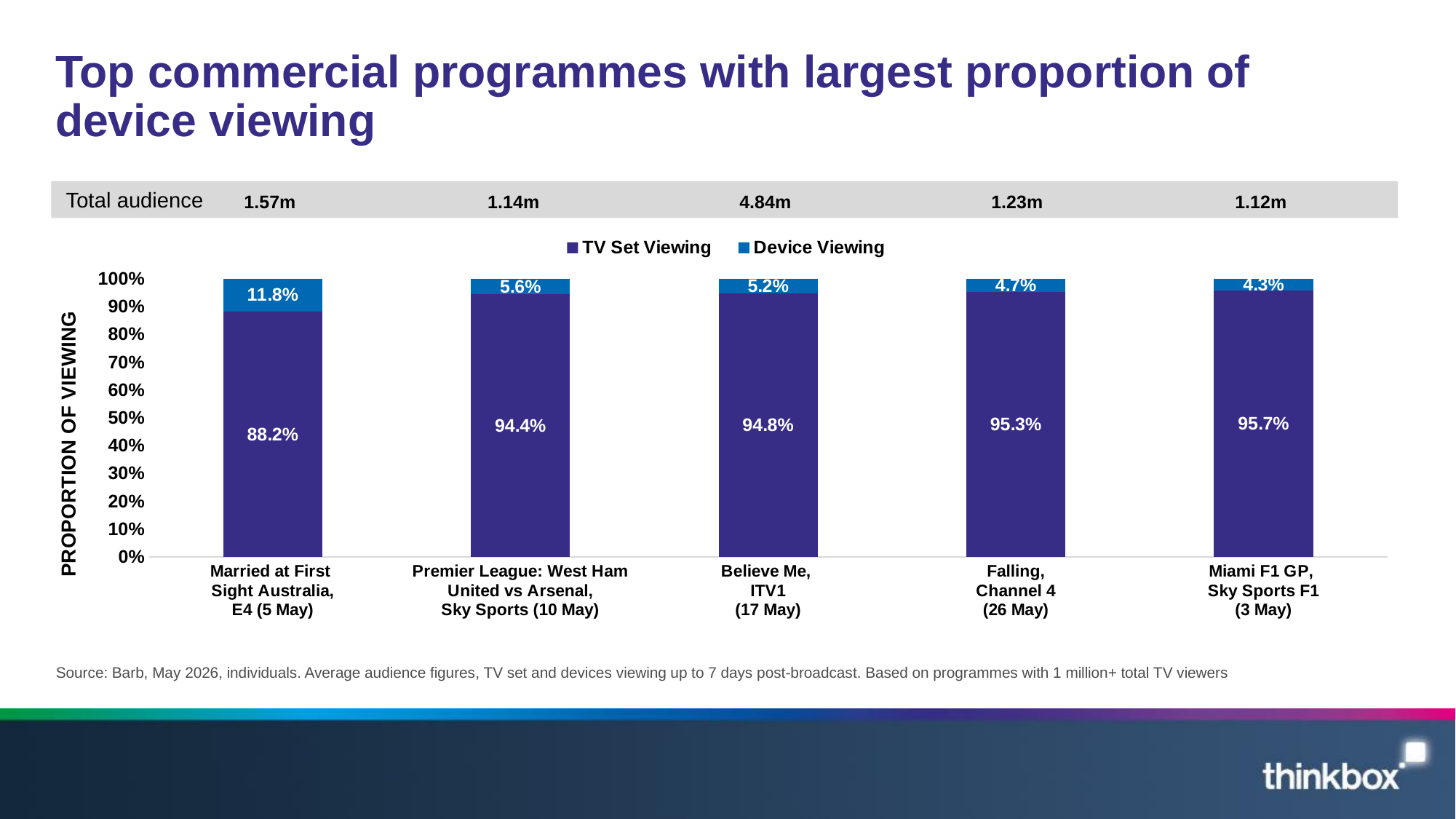

# Top commercial programmes with largest proportion of device viewing

### Chart

| Category | TV Set Viewing | Device Viewing |
|---|---|---|
| Married at First
Sight Australia,
E4 (5 May) | 0.882 | 0.118 |
| Premier League: West Ham United vs Arsenal,
Sky Sports (10 May) | 0.944 | 0.056 |
| Believe Me,
ITV1
(17 May) | 0.948 | 0.052 |
| Falling,
Channel 4
(26 May) | 0.953 | 0.047 |
| Miami F1 GP,
Sky Sports F1
(3 May) | 0.957 | 0.043 |
Total audience

1.57m
1.14m
4.84m
1.23m
1.12m
Source: Barb, May 2026, individuals. Average audience figures, TV set and devices viewing up to 7 days post-broadcast. Based on programmes with 1 million+ total TV viewers